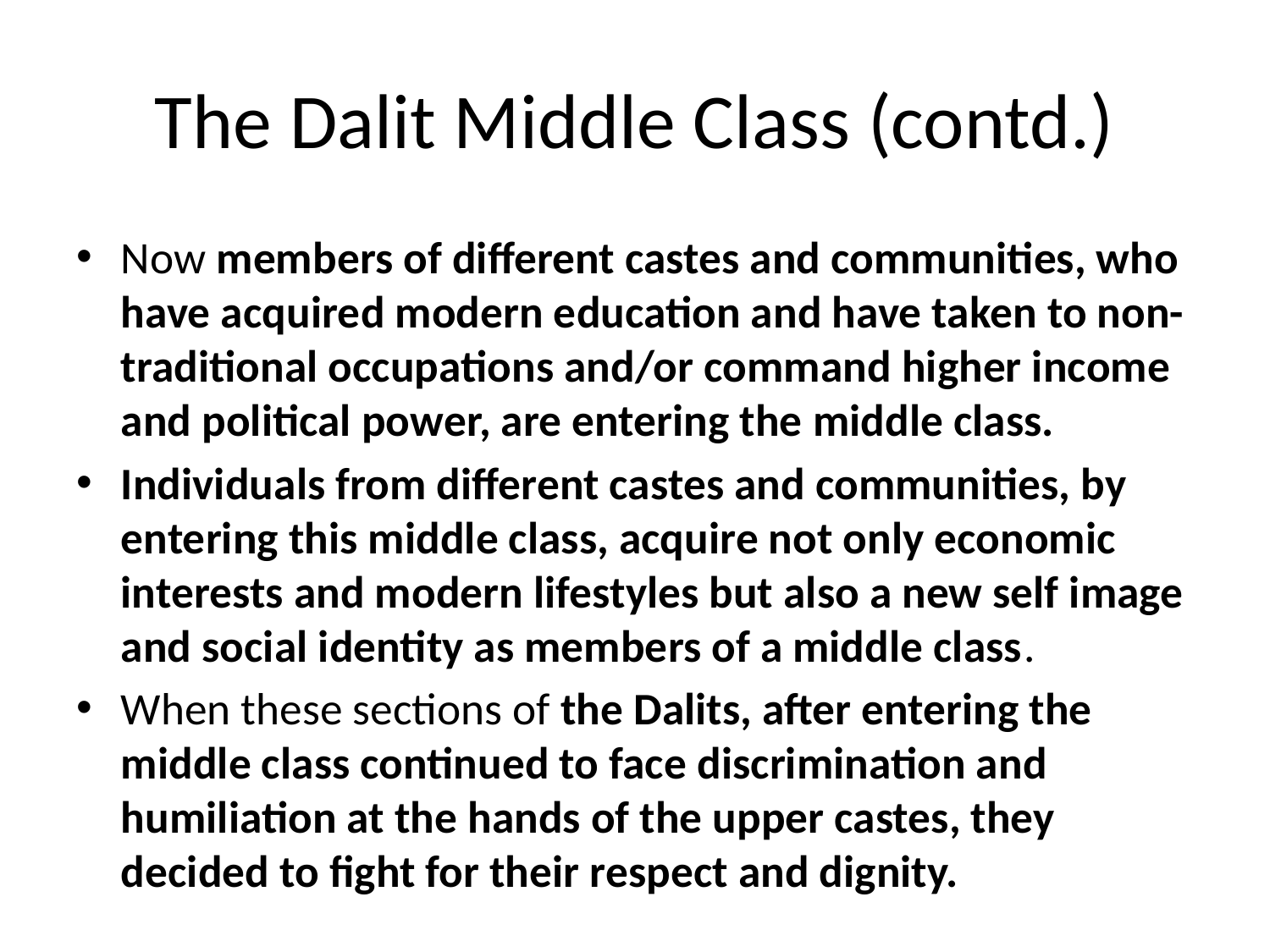

# The Dalit Middle Class (contd.)
Now members of different castes and communities, who have acquired modern education and have taken to non-traditional occupations and/or command higher income and political power, are entering the middle class.
Individuals from different castes and communities, by entering this middle class, acquire not only economic interests and modern lifestyles but also a new self image and social identity as members of a middle class.
When these sections of the Dalits, after entering the middle class continued to face discrimination and humiliation at the hands of the upper castes, they decided to fight for their respect and dignity.